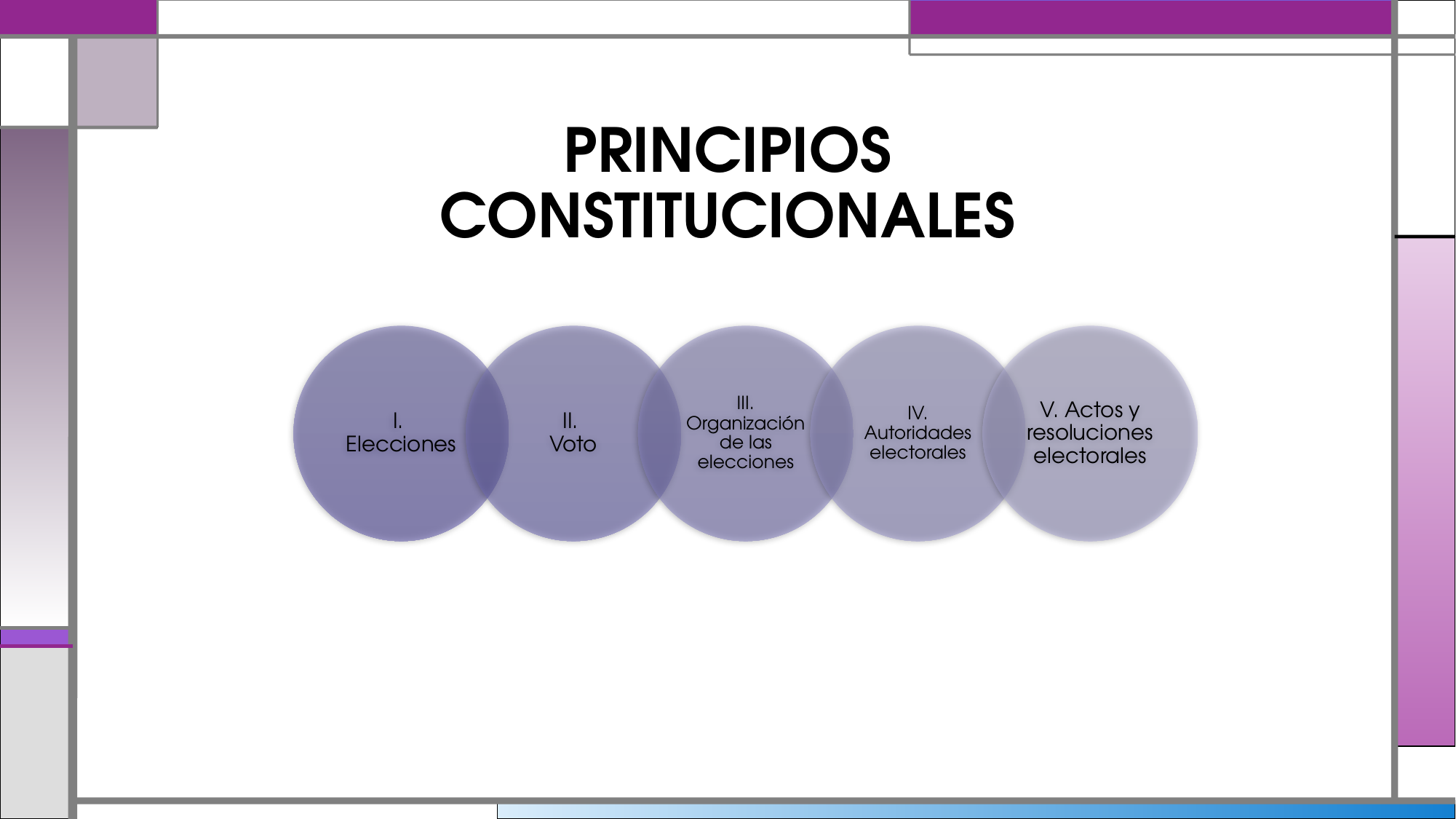

Principios Constitucionales
I.
Elecciones
II.
Voto
III. Organización de las elecciones
IV. Autoridades electorales
V. Actos y resoluciones electorales